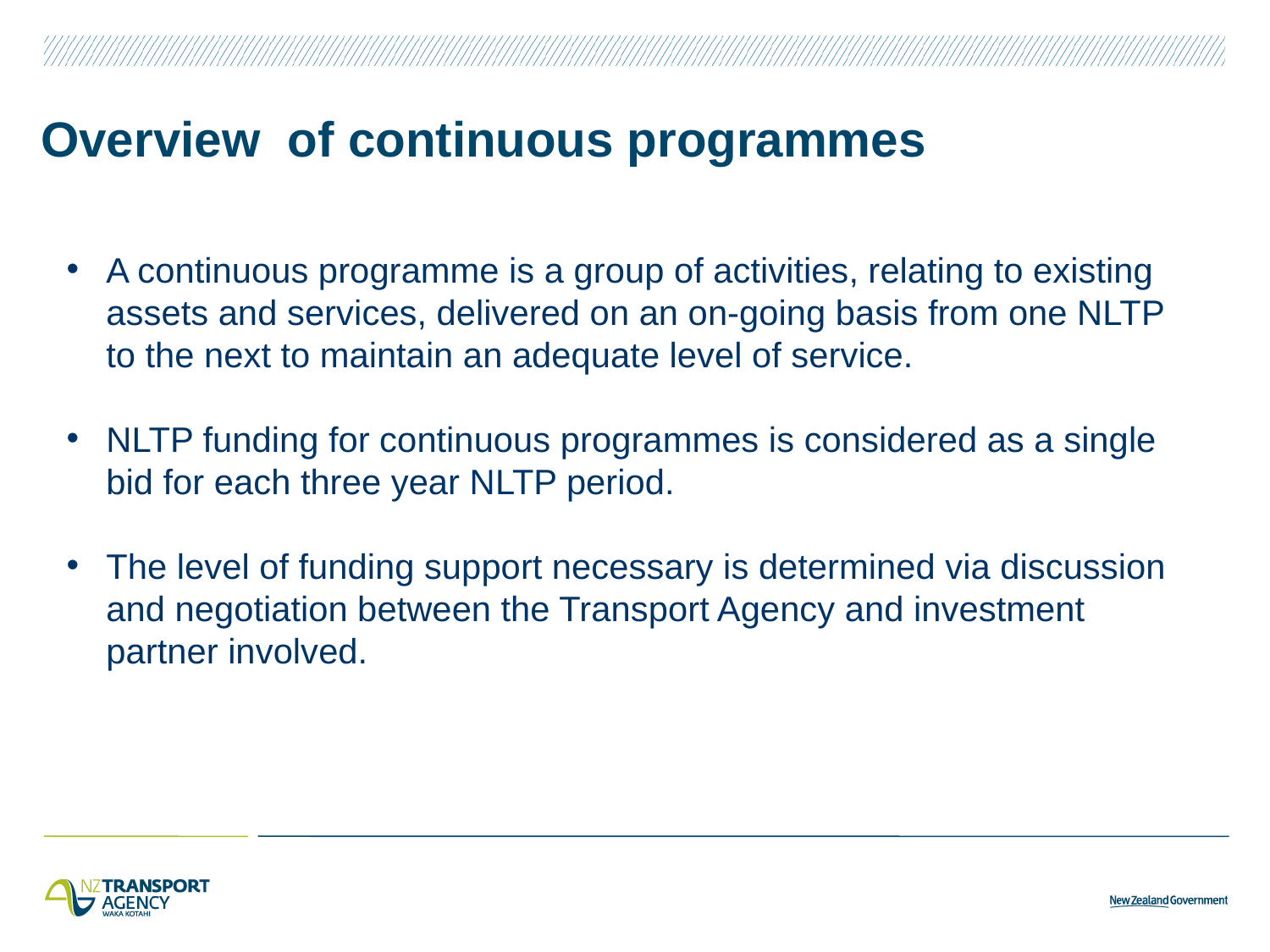

# Overview  of continuous programmes
A continuous programme is a group of activities, relating to existing assets and services, delivered on an on-going basis from one NLTP to the next to maintain an adequate level of service.
NLTP funding for continuous programmes is considered as a single bid for each three year NLTP period.
The level of funding support necessary is determined via discussion and negotiation between the Transport Agency and investment partner involved.